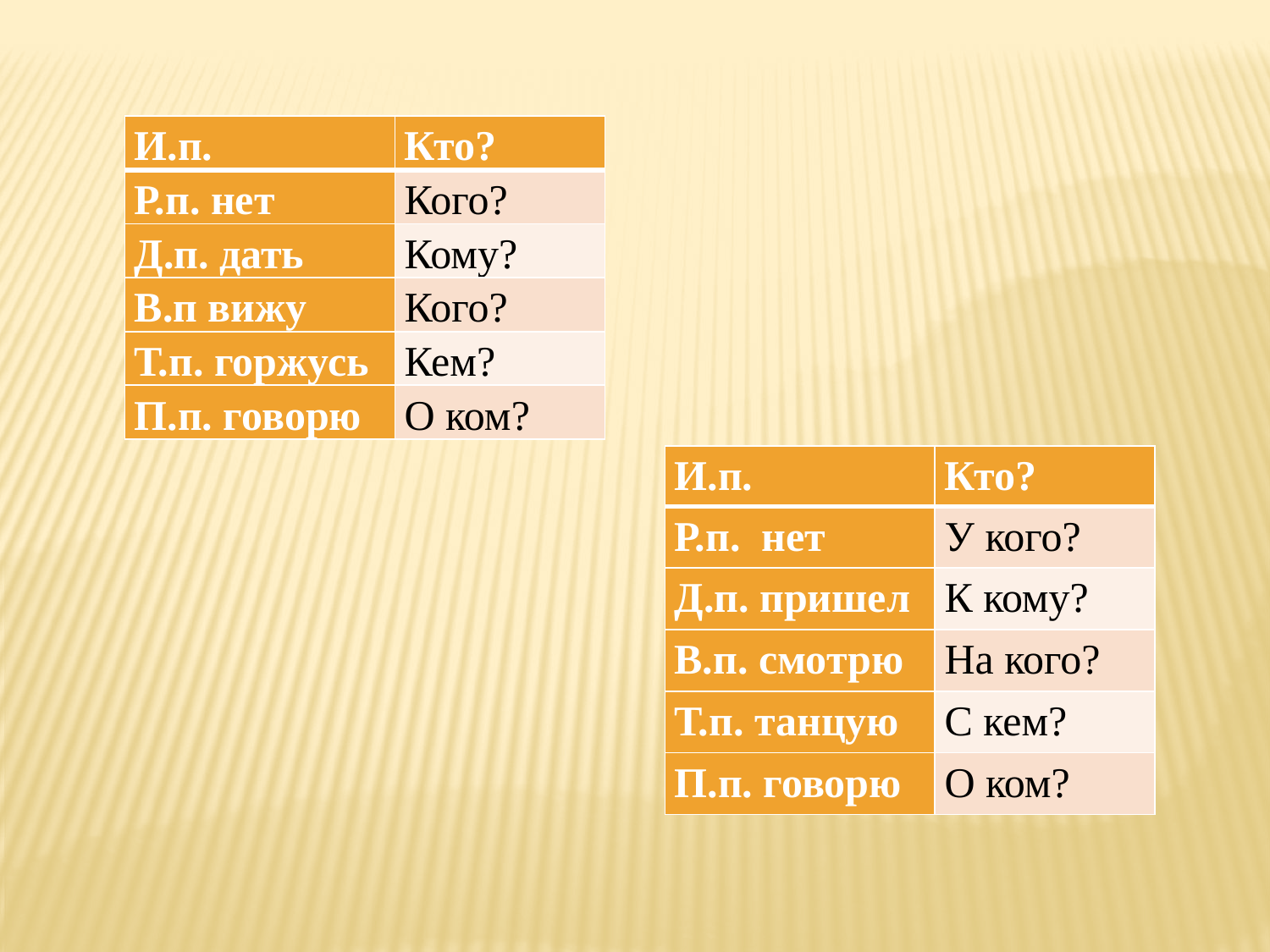

| И.п. | Кто? |
| --- | --- |
| Р.п. нет | Кого? |
| Д.п. дать | Кому? |
| В.п вижу | Кого? |
| Т.п. горжусь | Кем? |
| П.п. говорю | О ком? |
| И.п. | Кто? |
| --- | --- |
| Р.п. нет | У кого? |
| Д.п. пришел | К кому? |
| В.п. смотрю | На кого? |
| Т.п. танцую | С кем? |
| П.п. говорю | О ком? |